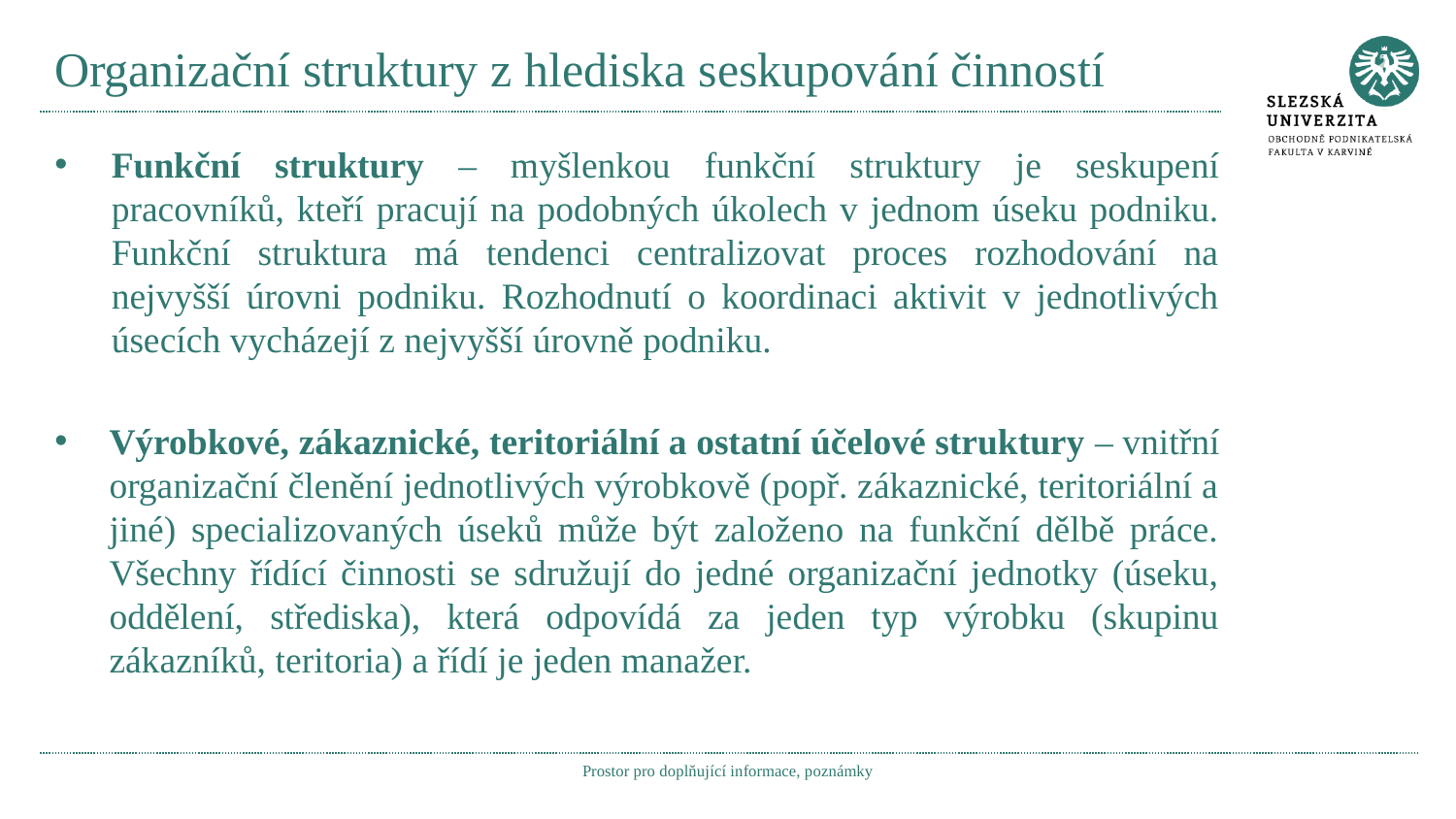

# Organizační struktury z hlediska seskupování činností
Funkční struktury – myšlenkou funkční struktury je seskupení pracovníků, kteří pracují na podobných úkolech v jednom úseku podniku. Funkční struktura má tendenci centralizovat proces rozhodování na nejvyšší úrovni podniku. Rozhodnutí o koordinaci aktivit v jednotlivých úsecích vycházejí z nejvyšší úrovně podniku.

Výrobkové, zákaznické, teritoriální a ostatní účelové struktury – vnitřní organizační členění jednotlivých výrobkově (popř. zákaznické, teritoriální a jiné) specializovaných úseků může být založeno na funkční dělbě práce. Všechny řídící činnosti se sdružují do jedné organizační jednotky (úseku, oddělení, střediska), která odpovídá za jeden typ výrobku (skupinu zákazníků, teritoria) a řídí je jeden manažer.

Prostor pro doplňující informace, poznámky